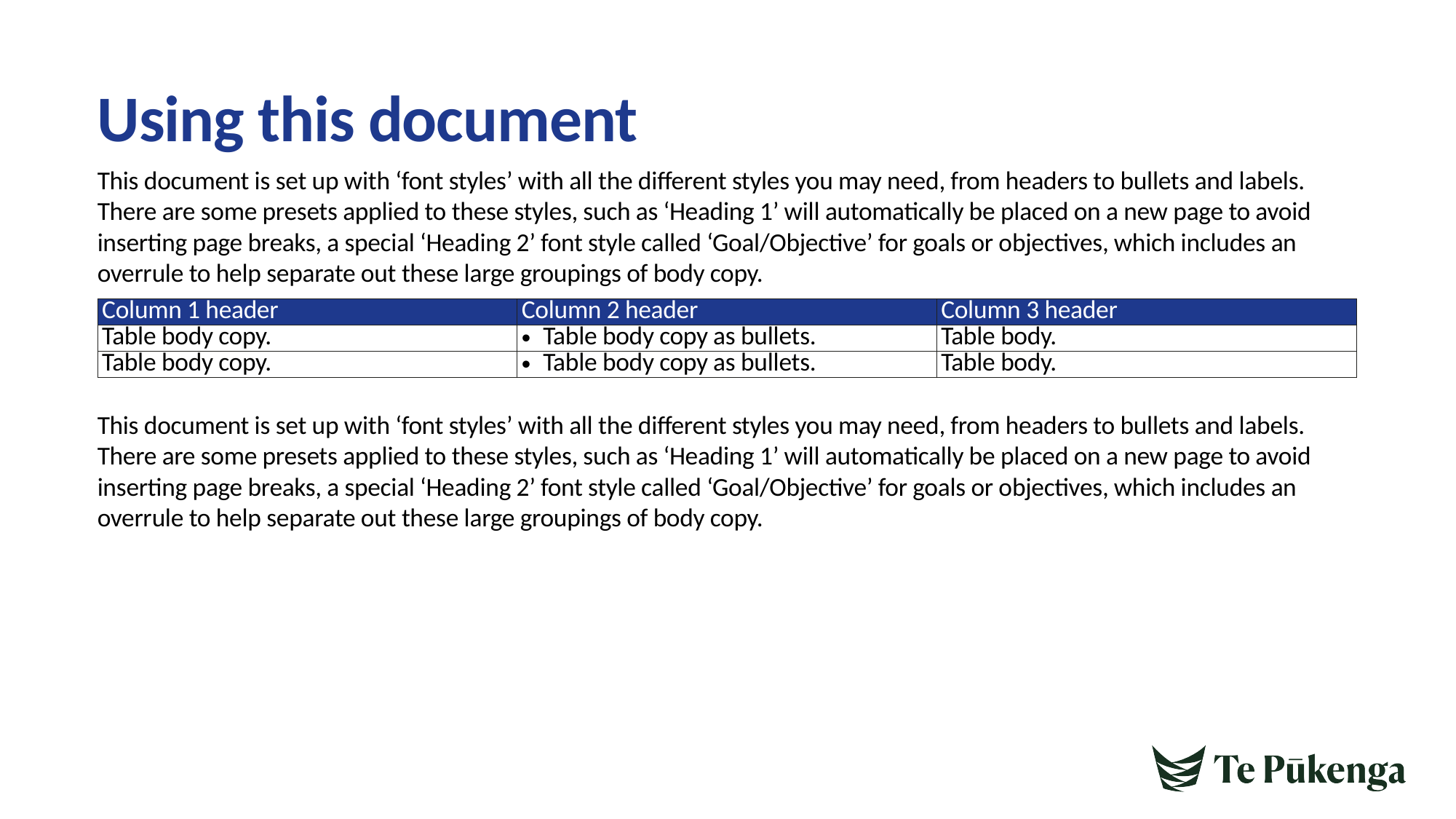

# Using this document
This document is set up with ‘font styles’ with all the different styles you may need, from headers to bullets and labels. There are some presets applied to these styles, such as ‘Heading 1’ will automatically be placed on a new page to avoid inserting page breaks, a special ‘Heading 2’ font style called ‘Goal/Objective’ for goals or objectives, which includes an overrule to help separate out these large groupings of body copy.

This document is set up with ‘font styles’ with all the different styles you may need, from headers to bullets and labels. There are some presets applied to these styles, such as ‘Heading 1’ will automatically be placed on a new page to avoid inserting page breaks, a special ‘Heading 2’ font style called ‘Goal/Objective’ for goals or objectives, which includes an overrule to help separate out these large groupings of body copy.
| Column 1 header | Column 2 header | Column 3 header |
| --- | --- | --- |
| Table body copy. | Table body copy as bullets. | Table body. |
| Table body copy. | Table body copy as bullets. | Table body. |